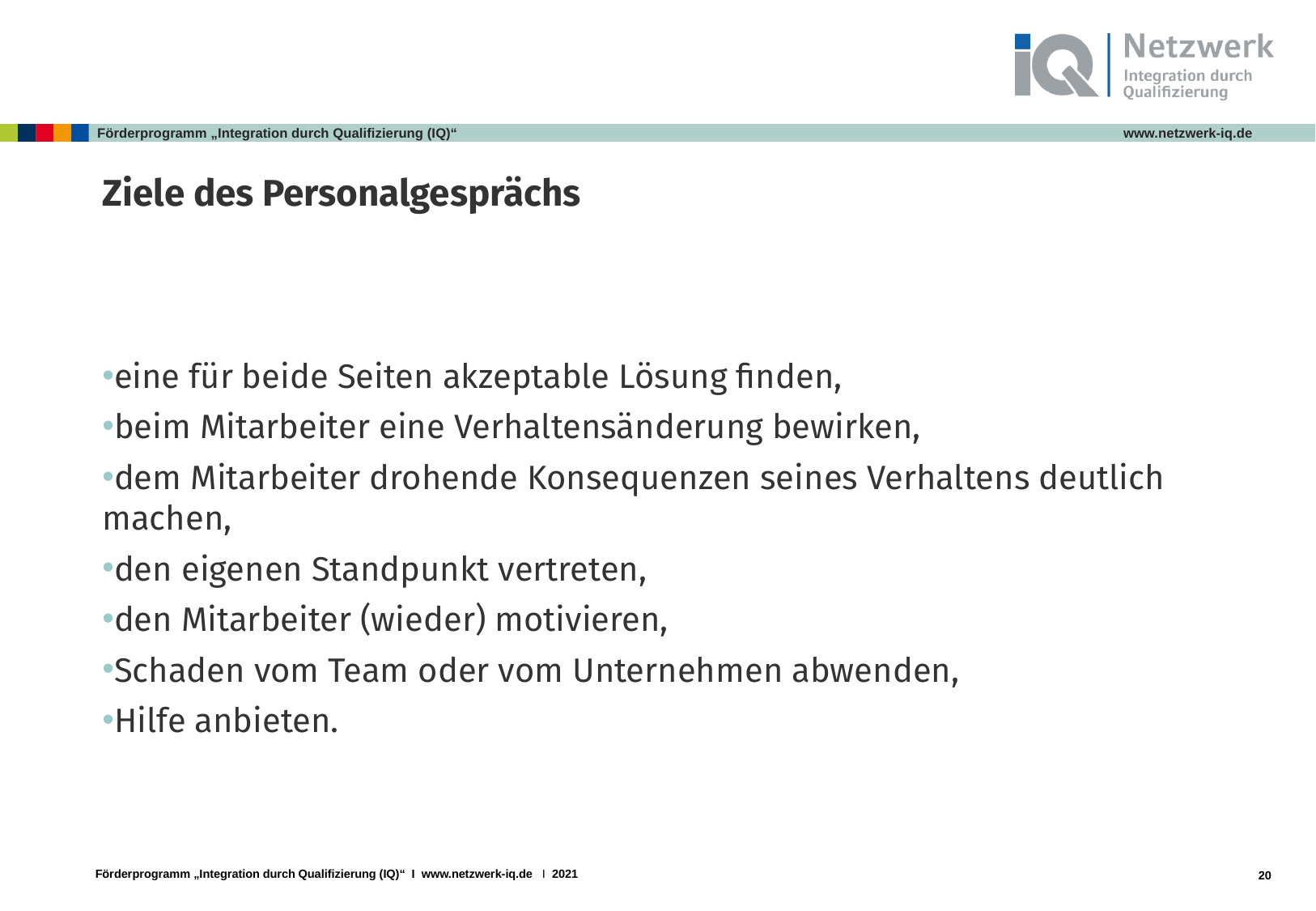

# Ziele des Personalgesprächs

eine für beide Seiten akzeptable Lösung finden,
beim Mitarbeiter eine Verhaltensänderung bewirken,
dem Mitarbeiter drohende Konsequenzen seines Verhaltens deutlich machen,
den eigenen Standpunkt vertreten,
den Mitarbeiter (wieder) motivieren,
Schaden vom Team oder vom Unternehmen abwenden,
Hilfe anbieten.

20